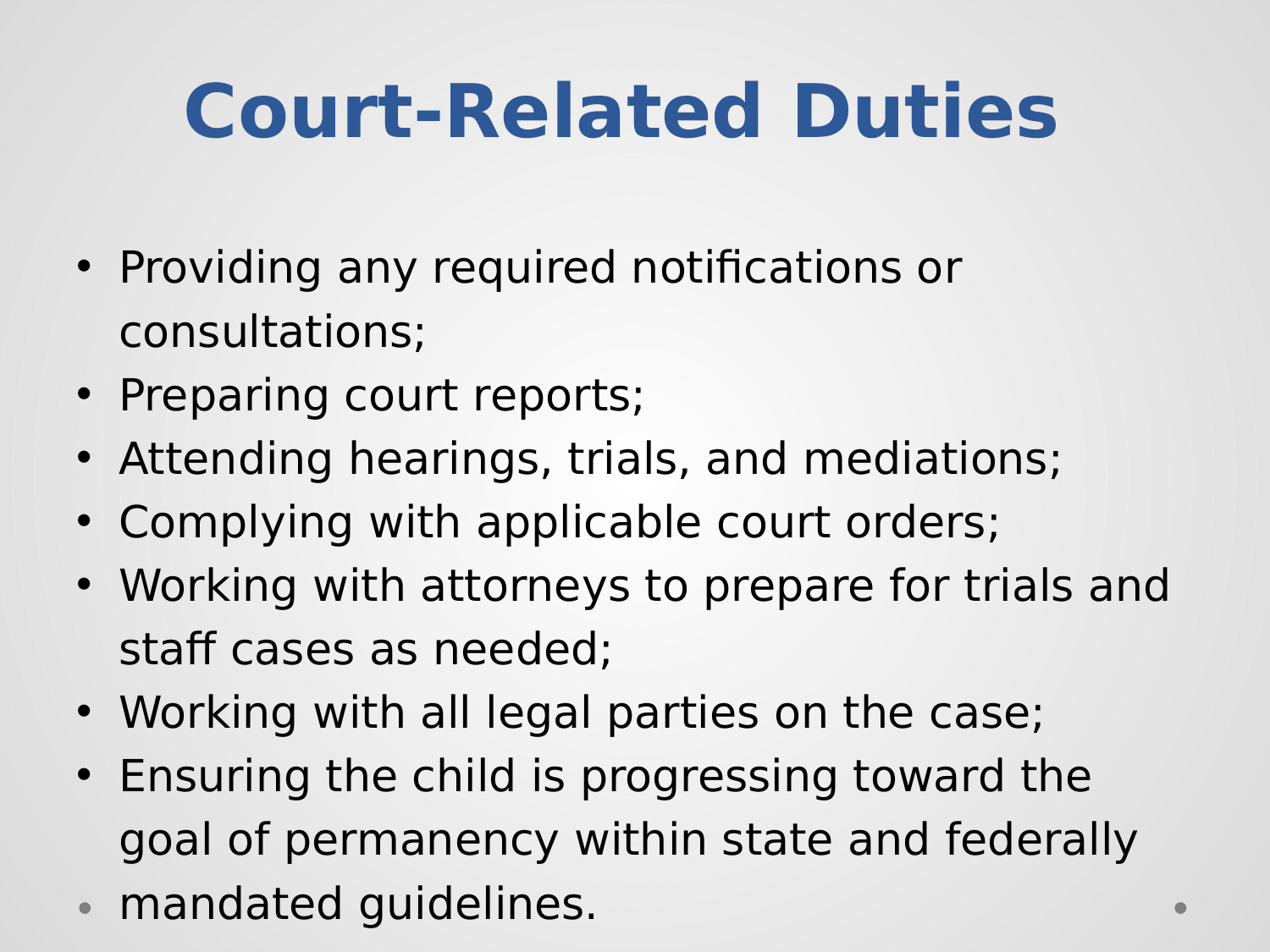

# Court-Related Duties

Providing any required notifications or consultations;
Preparing court reports;
Attending hearings, trials, and mediations;
Complying with applicable court orders;
Working with attorneys to prepare for trials and staff cases as needed;
Working with all legal parties on the case;
Ensuring the child is progressing toward the goal of permanency within state and federally mandated guidelines.